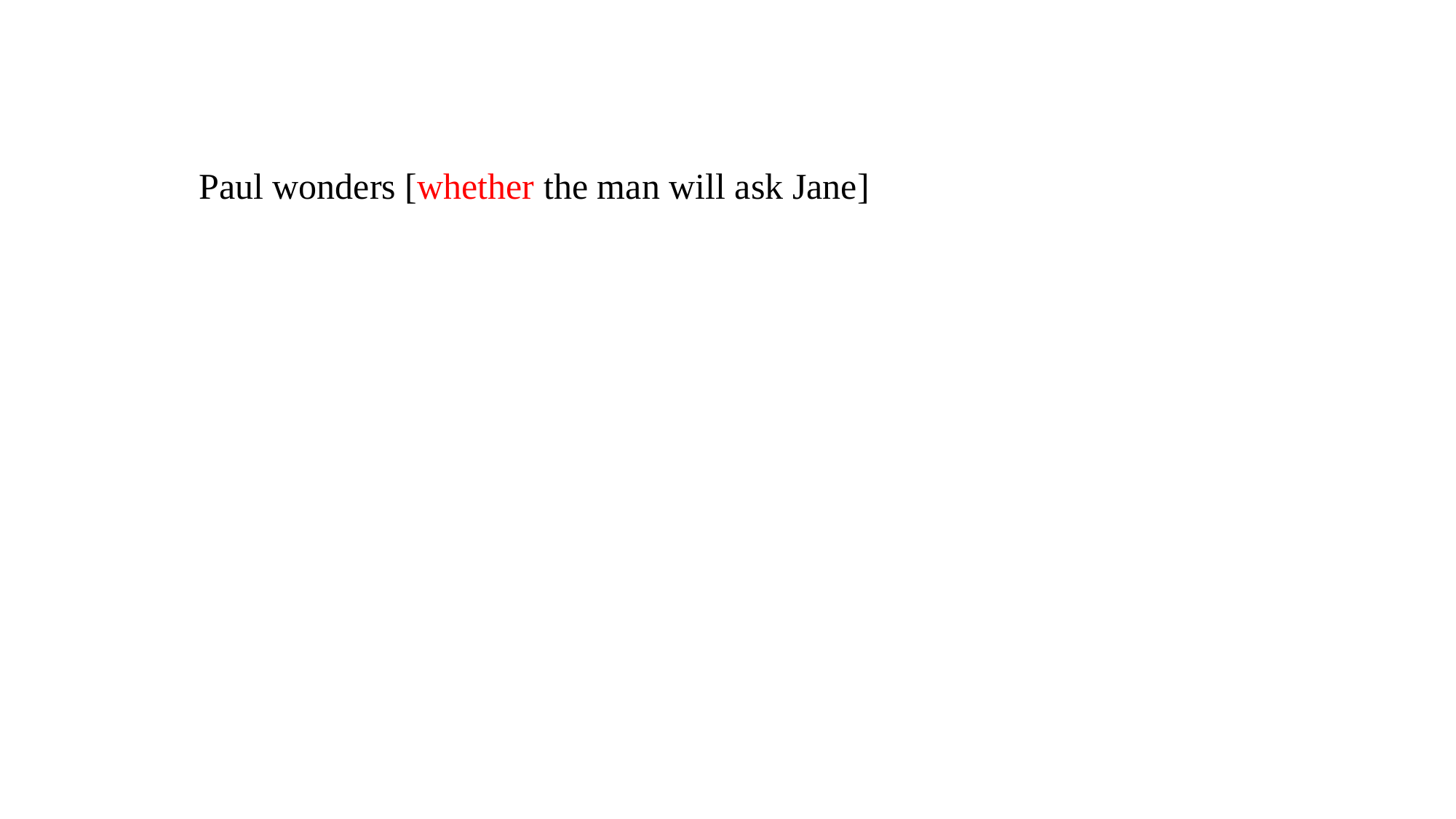

Paul wonders [whether the man will ask Jane]